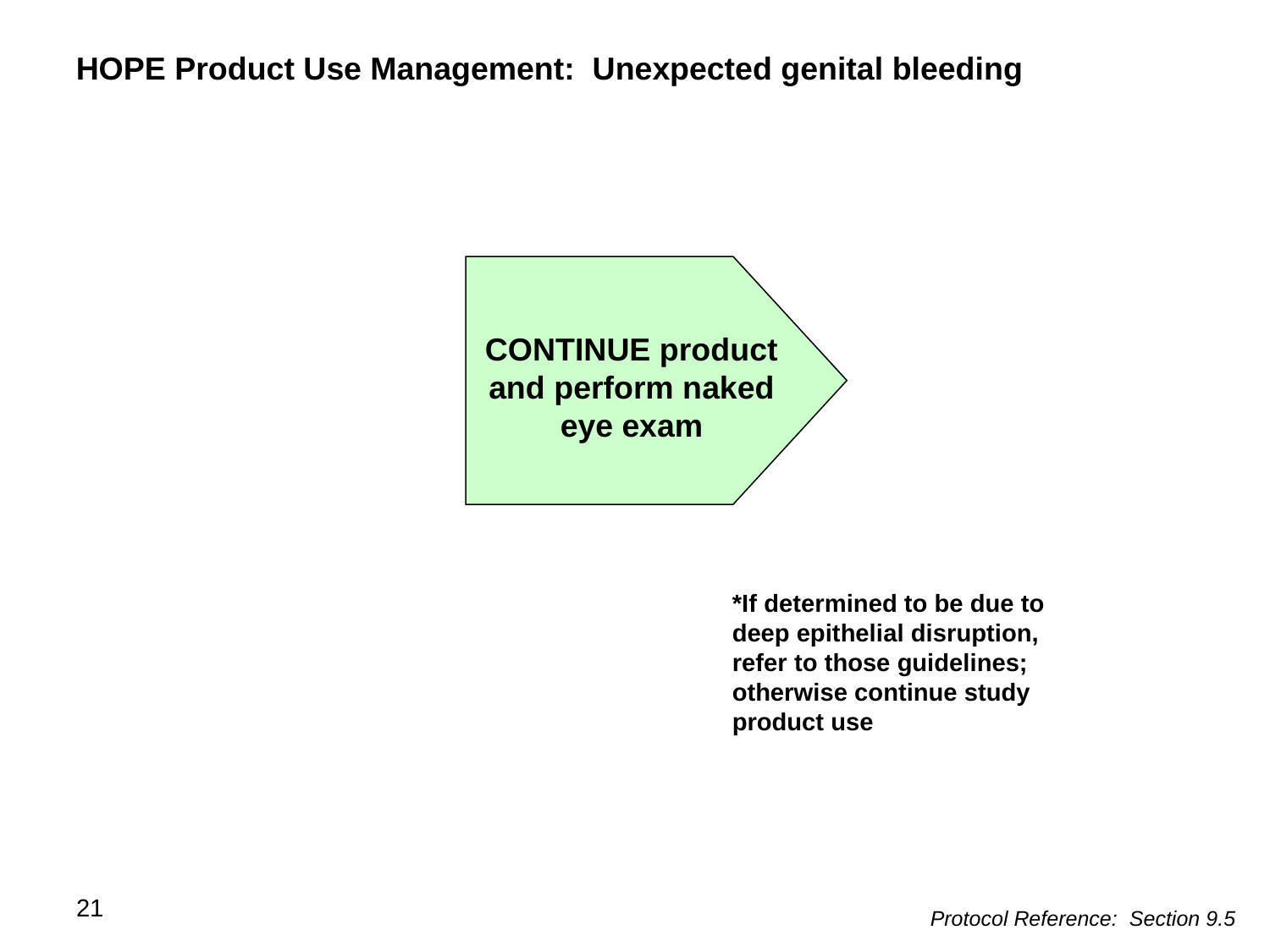

HOPE Product Use Management:  Unexpected genital bleeding

CONTINUE product and perform naked eye exam

*If determined to be due to deep epithelial disruption, refer to those guidelines; otherwise continue study product use
21
Protocol Reference:  Section 9.5